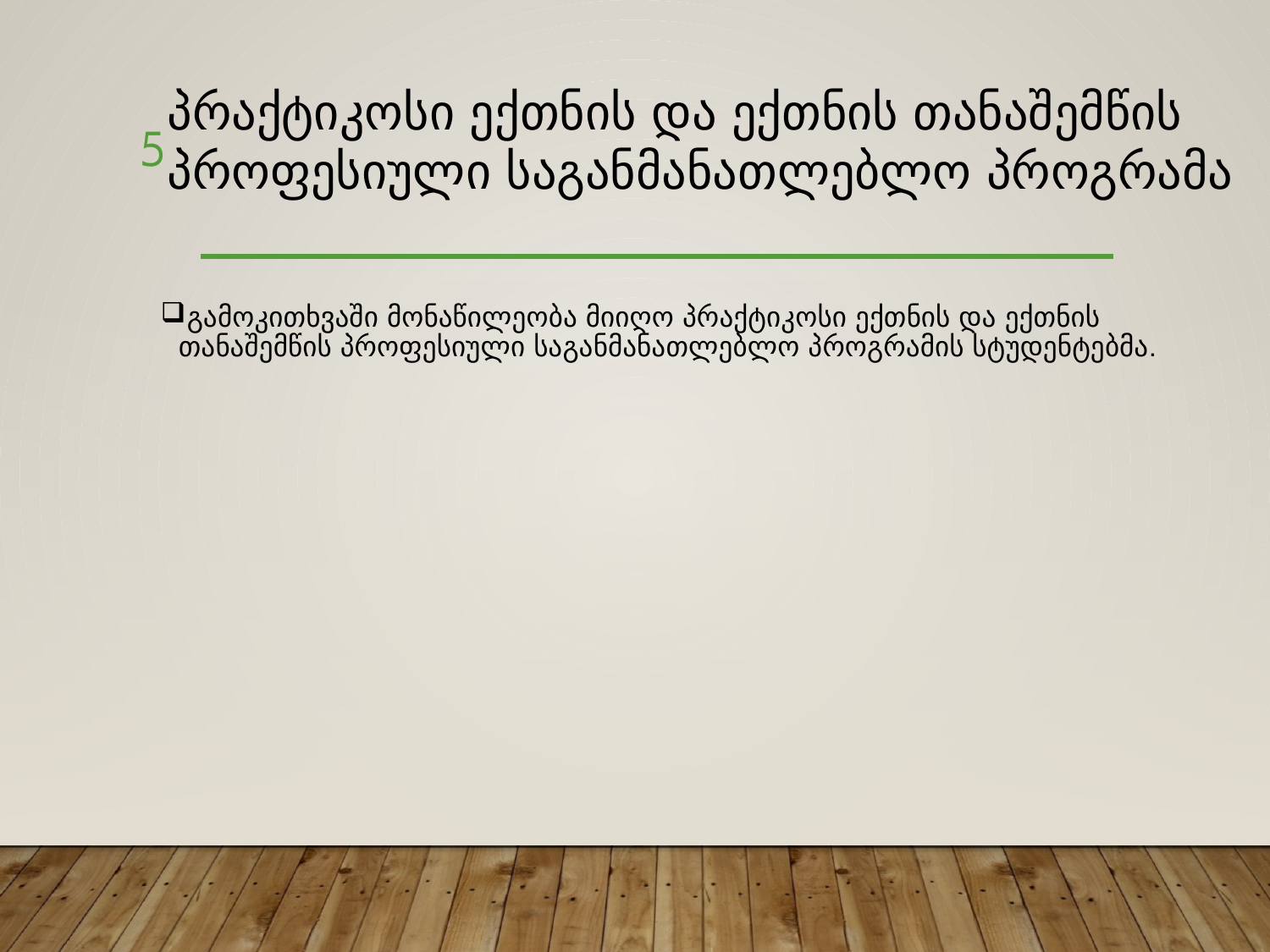

პრაქტიკოსი ექთნის და ექთნის თანაშემწის
პროფესიული საგანმანათლებლო პროგრამა
5
# გამოკითხვაში მონაწილეობა მიიღო პრაქტიკოსი ექთნის და ექთნის თანაშემწის პროფესიული საგანმანათლებლო პროგრამის სტუდენტებმა.